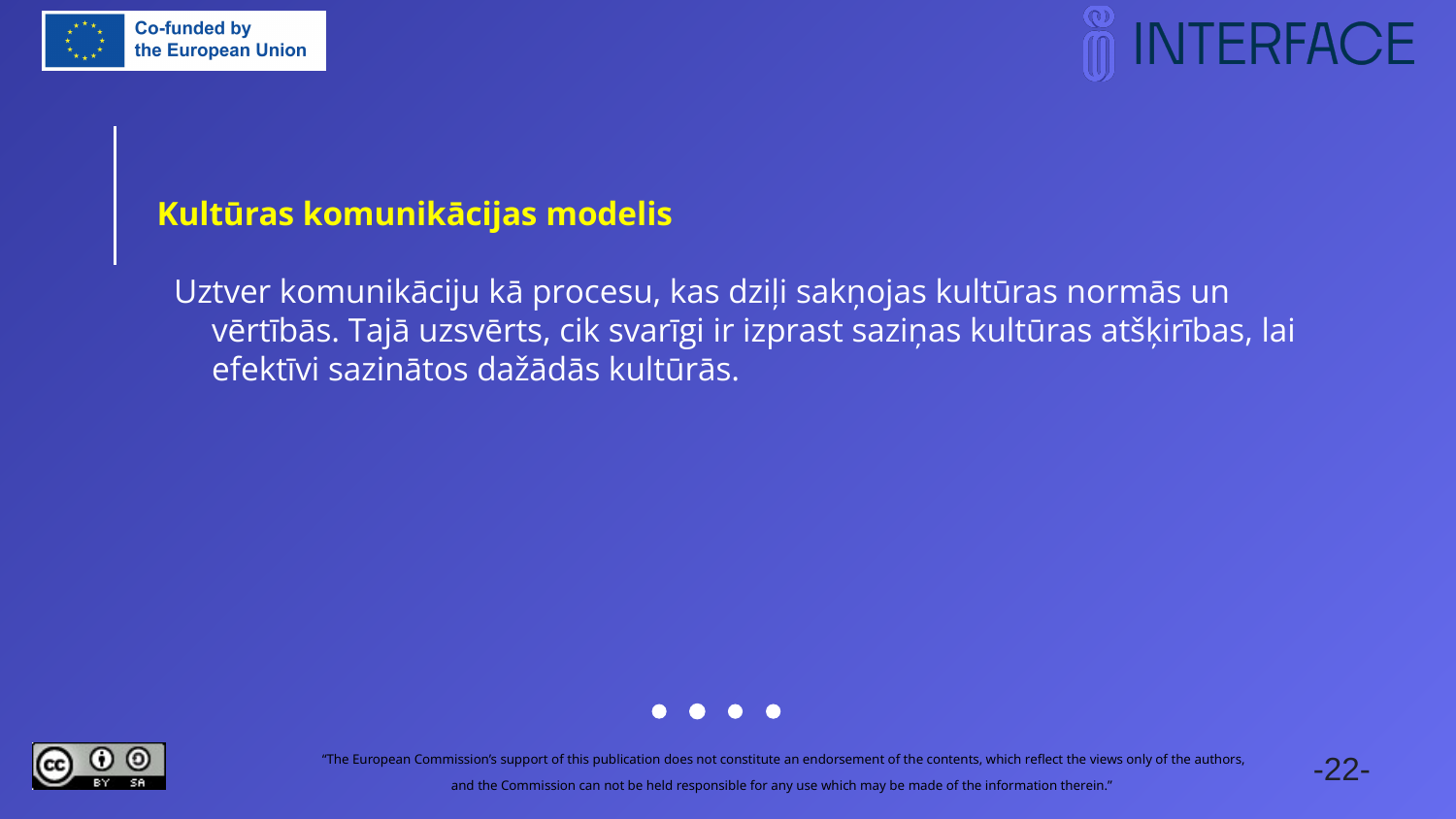

Kultūras komunikācijas modelis

  Uztver komunikāciju kā procesu, kas dziļi sakņojas kultūras normās un vērtībās. Tajā uzsvērts, cik svarīgi ir izprast saziņas kultūras atšķirības, lai efektīvi sazinātos dažādās kultūrās.